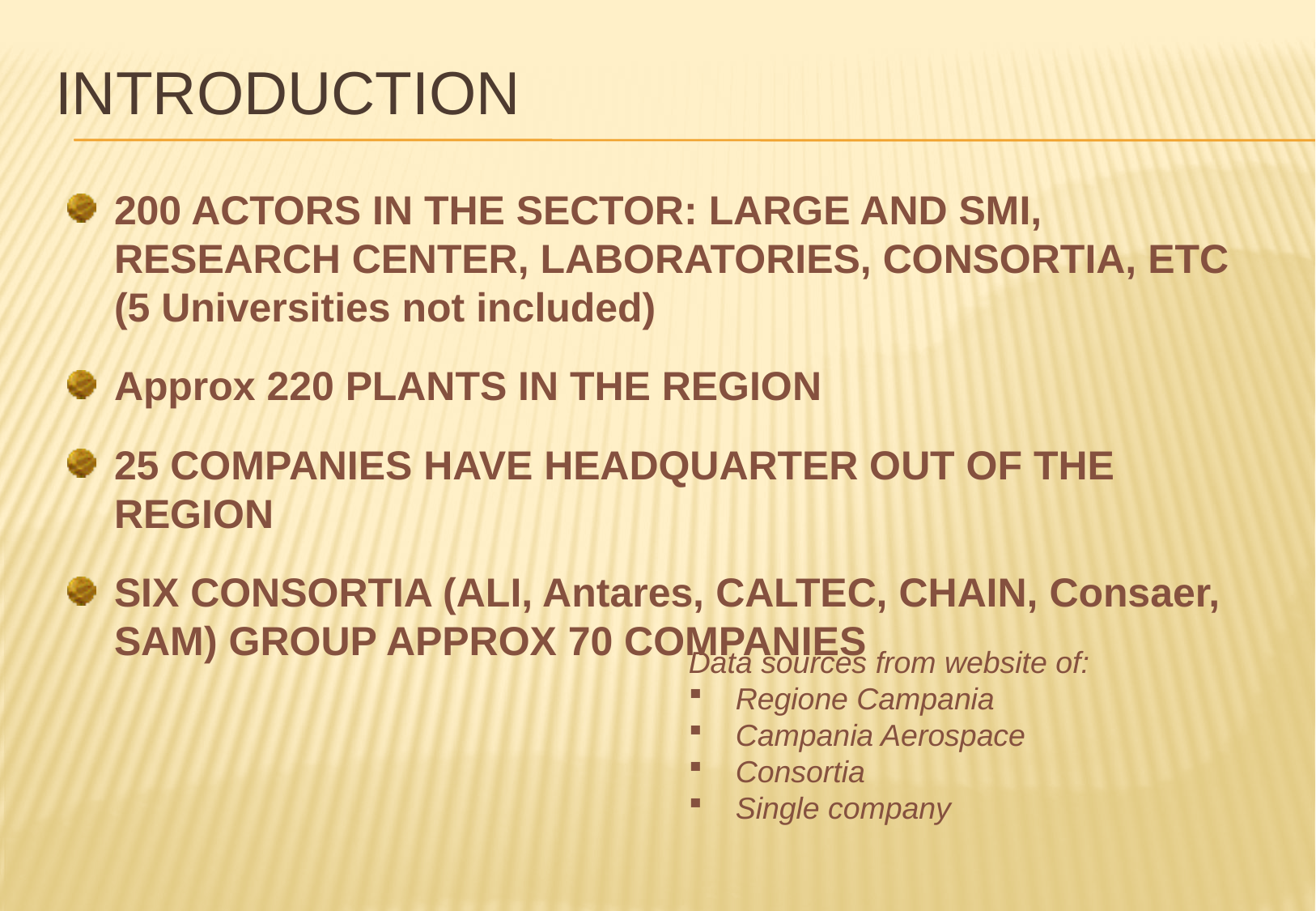

# iNTRODUCTION
200 ACTORS IN THE SECTOR: LARGE AND SMI, RESEARCH CENTER, LABORATORIES, CONSORTIA, ETC (5 Universities not included)
Approx 220 PLANTS IN THE REGION
25 COMPANIES HAVE HEADQUARTER OUT OF THE REGION
SIX CONSORTIA (ALI, Antares, CALTEC, CHAIN, Consaer, SAM) GROUP APPROX 70 COMPANIES

Data sources from website of:
Regione Campania
Campania Aerospace
Consortia
Single company